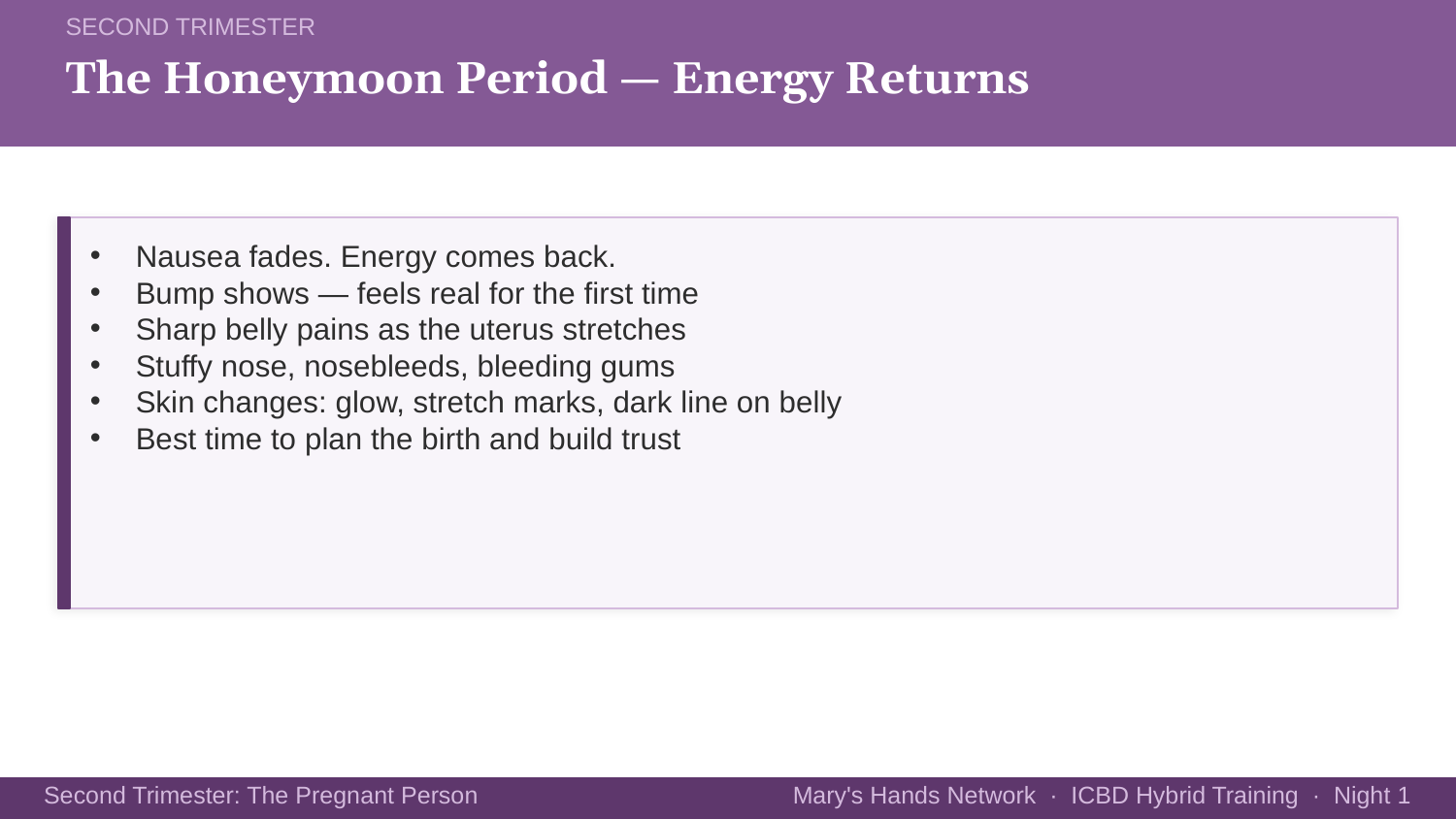

SECOND TRIMESTER
The Honeymoon Period — Energy Returns

Nausea fades. Energy comes back.
Bump shows — feels real for the first time
Sharp belly pains as the uterus stretches
Stuffy nose, nosebleeds, bleeding gums
Skin changes: glow, stretch marks, dark line on belly
Best time to plan the birth and build trust

Mary's Hands Network  ·  ICBD Hybrid Training  ·  Night 1
Second Trimester: The Pregnant Person